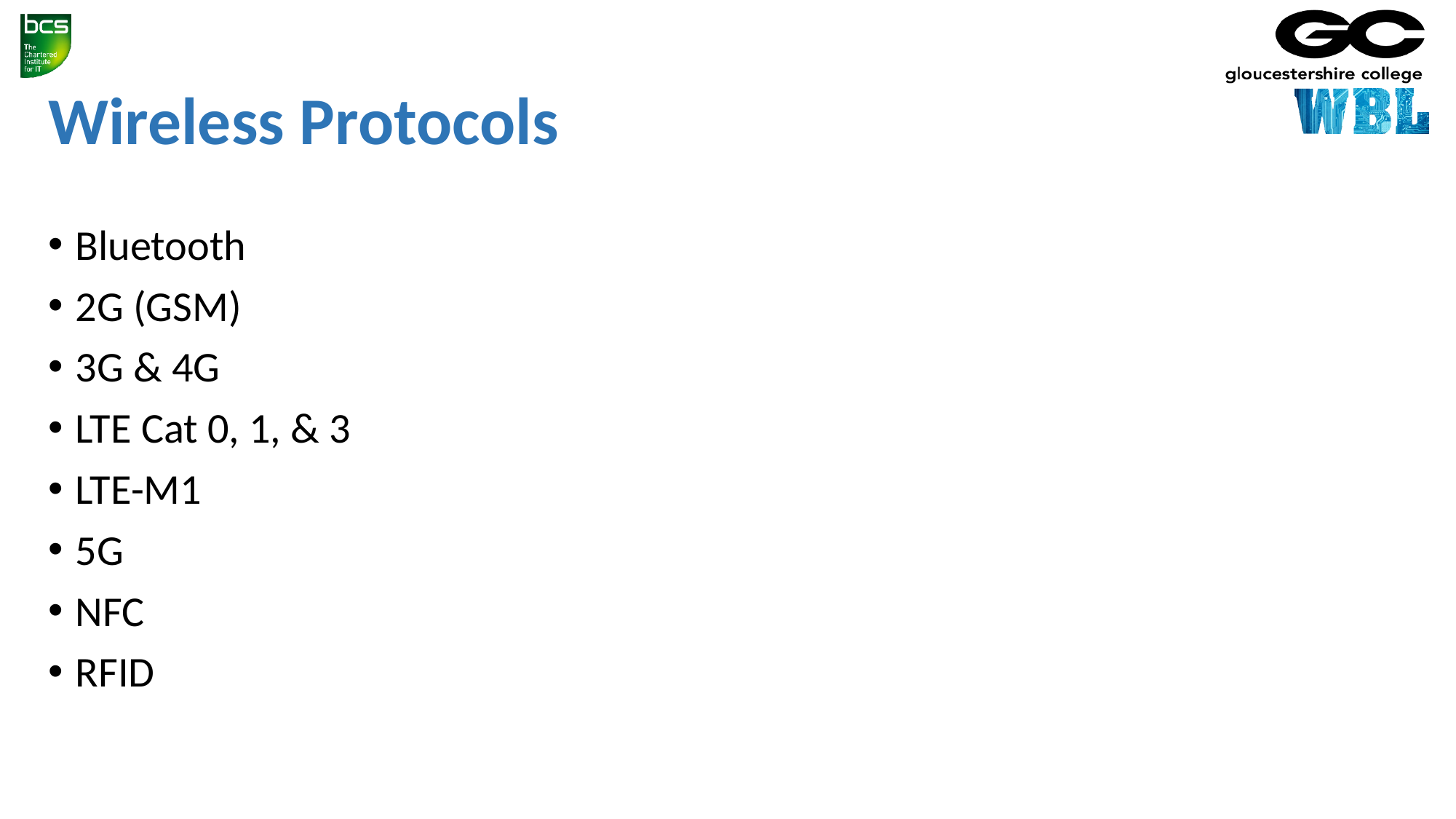

# Wireless Protocols
Bluetooth
2G (GSM)
3G & 4G
LTE Cat 0, 1, & 3
LTE-M1
5G
NFC
RFID